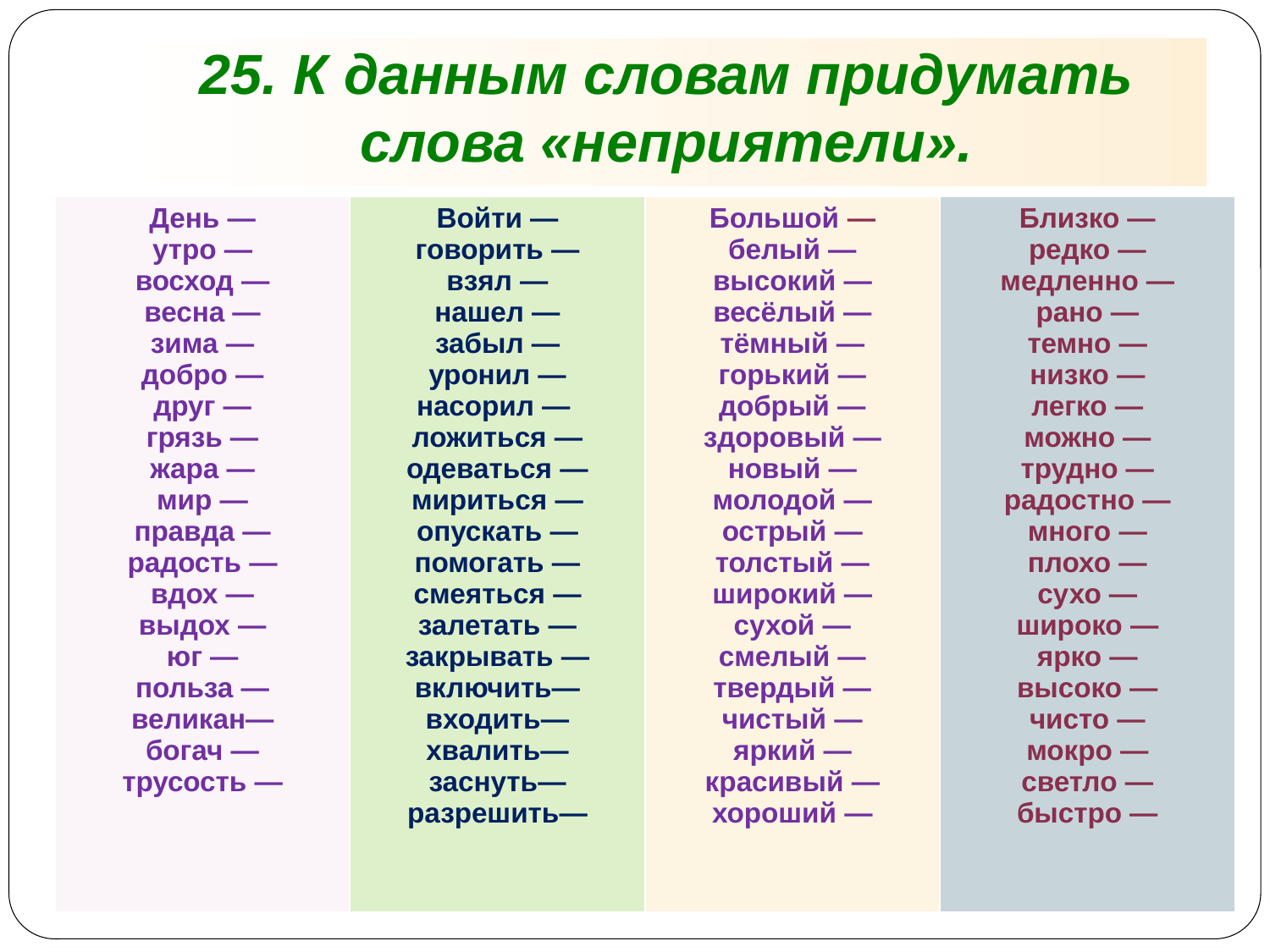

# 25. К данным словам придумать слова «неприятели».
| День — утро — восход — весна — зима — добро — друг — грязь — жара — мир — правда — радость — вдох — выдох — юг — польза — великан— богач — трусость — | Войти — говорить — взял — нашел — забыл — уронил — насорил — ложиться — одеваться — мириться — опускать — помогать — смеяться — залетать — закрывать — включить— входить— хвалить— заснуть— разрешить— | Большой — белый — высокий — весёлый — тёмный — горький — добрый — здоровый — новый — молодой — острый — толстый — широкий — сухой — смелый — твердый — чистый — яркий — красивый — хороший — | Близко — редко — медленно — рано — темно — низко — легко — можно — трудно — радостно — много — плохо — сухо — широко — ярко — высоко — чисто — мокро — светло — быстро — |
| --- | --- | --- | --- |